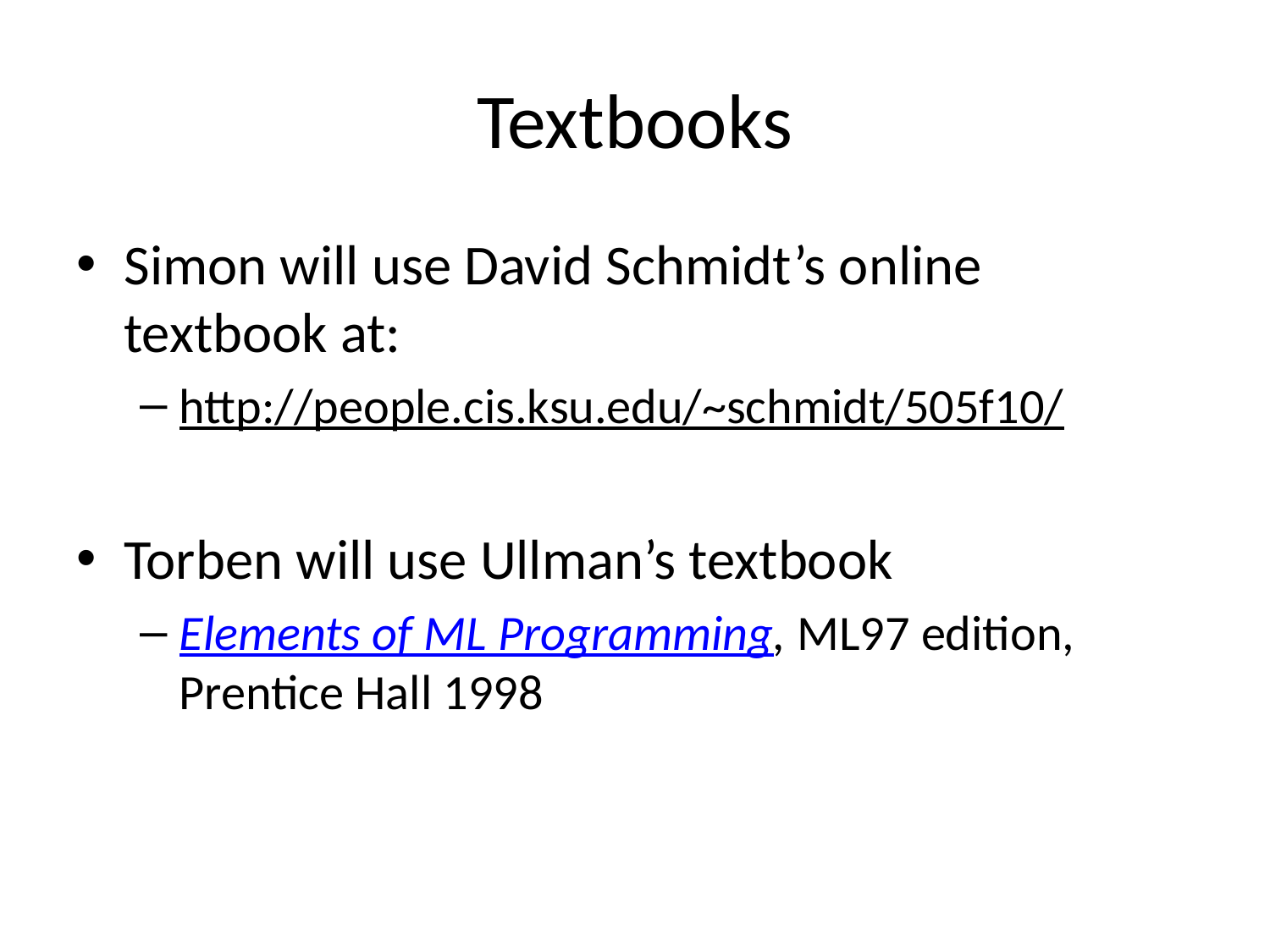

# Textbooks
Simon will use David Schmidt’s online textbook at:
http://people.cis.ksu.edu/~schmidt/505f10/

Torben will use Ullman’s textbook
Elements of ML Programming, ML97 edition, Prentice Hall 1998